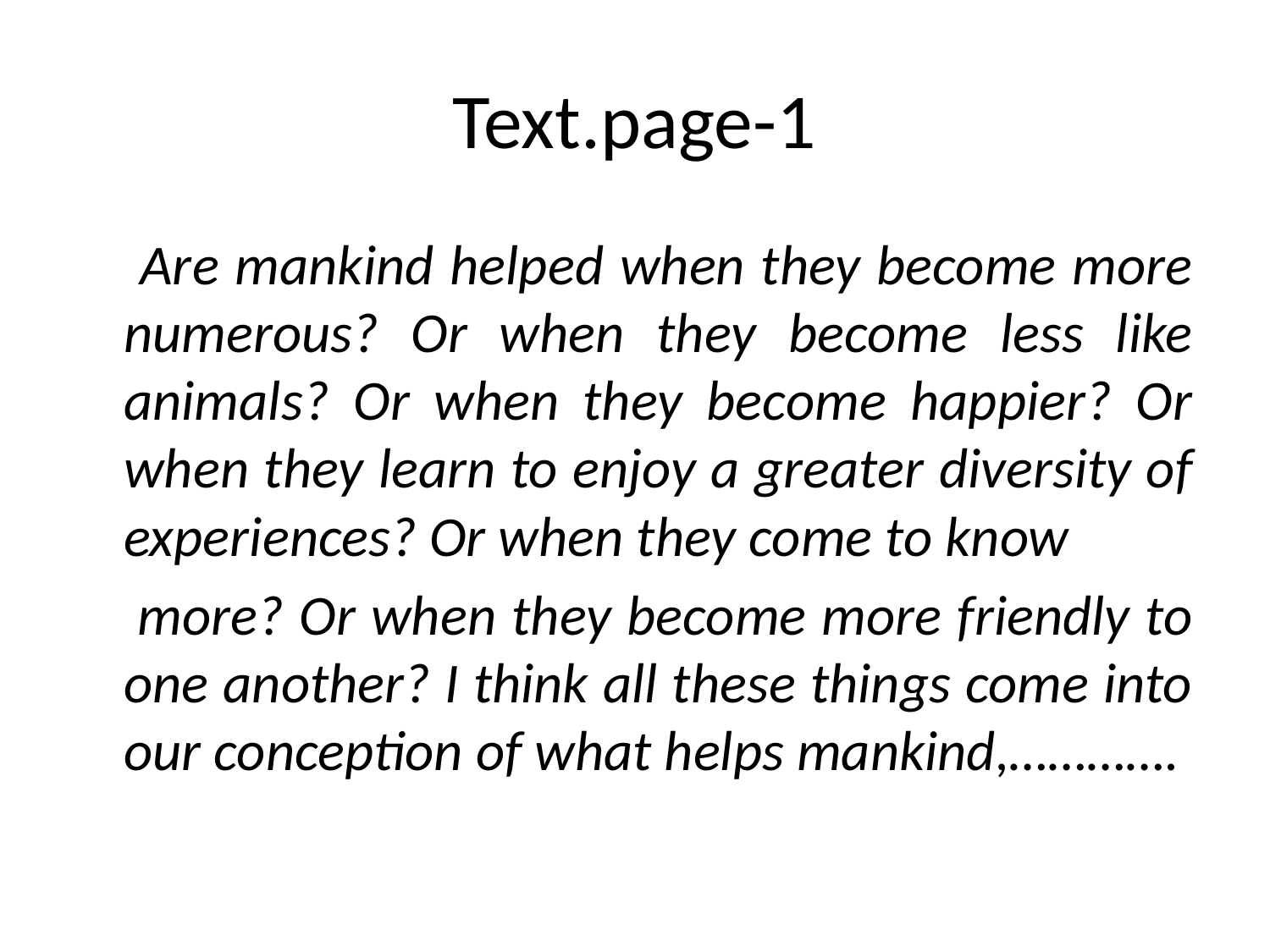

# Text.page-1
    Are mankind helped when they become more numerous? Or when they become less like animals? Or when they become happier? Or when they learn to enjoy a greater diversity of experiences? Or when they come to know
    more? Or when they become more friendly to one another? I think all these things come into our conception of what helps mankind,………….